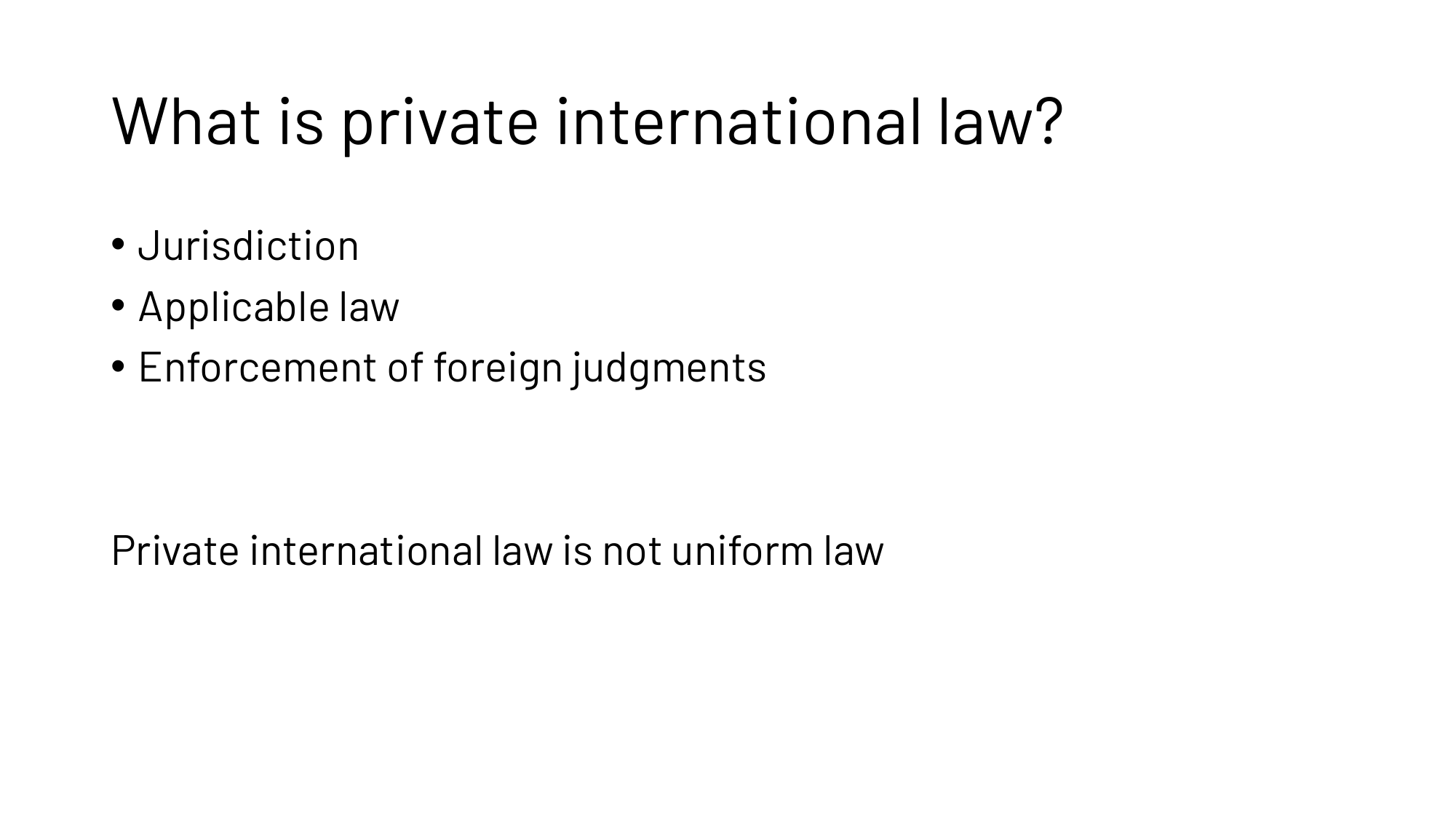

# What is private international law?
Jurisdiction
Applicable law
Enforcement of foreign judgments

Private international law is not uniform law